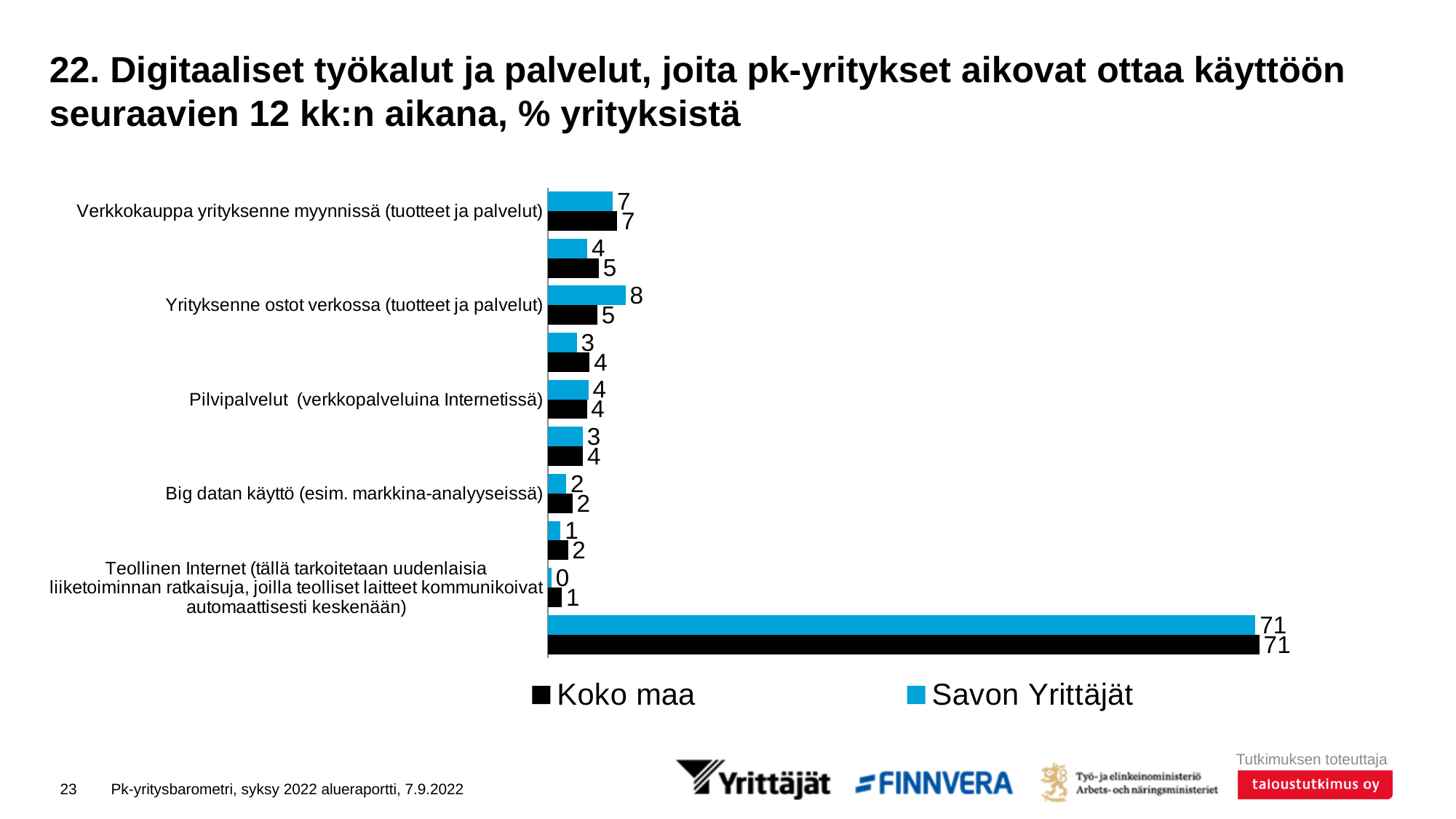

# 22. Digitaaliset työkalut ja palvelut, joita pk-yritykset aikovat ottaa käyttöön seuraavien 12 kk:n aikana, % yrityksistä

### Chart

| Category | Savon Yrittäjät | Koko maa |
|---|---|---|
| Verkkokauppa yrityksenne myynnissä (tuotteet ja palvelut) | 6.50514 | 6.93916 |
| Sosiaalinen media (esim. Facebook, Linkedin) | 3.9542 | 5.08835 |
| Yrityksenne ostot verkossa (tuotteet ja palvelut) | 7.77936 | 4.94945 |
| Yrityksen omat Internet-kotisivut | 2.89179 | 4.17938 |
| Pilvipalvelut  (verkkopalveluina Internetissä) | 4.06249 | 3.9095 |
| Tekoälysovellukset ja ohjelmistorobotiikka (esim. sähköisen taloushallinnon sovelluksissa), robotiikka | 3.49835 | 3.504 |
| Big datan käyttö (esim. markkina-analyyseissä) | 1.84206 | 2.4614 |
| Digitaalisten kanavien ja alustojen (esim. Uber, Wolt, AirBnB) käyttö palvelujen jakelussa ja markkinoinnissa | 1.26255 | 2.00928 |
| Teollinen Internet (tällä tarkoitetaan uudenlaisia liiketoiminnan ratkaisuja, joilla teolliset laitteet kommunikoivat automaattisesti keskenään) | 0.35859 | 1.40908 |
| Ei osaa sanoa | 70.82803 | 71.23496 |
23
Pk-yritysbarometri, syksy 2022 alueraportti, 7.9.2022